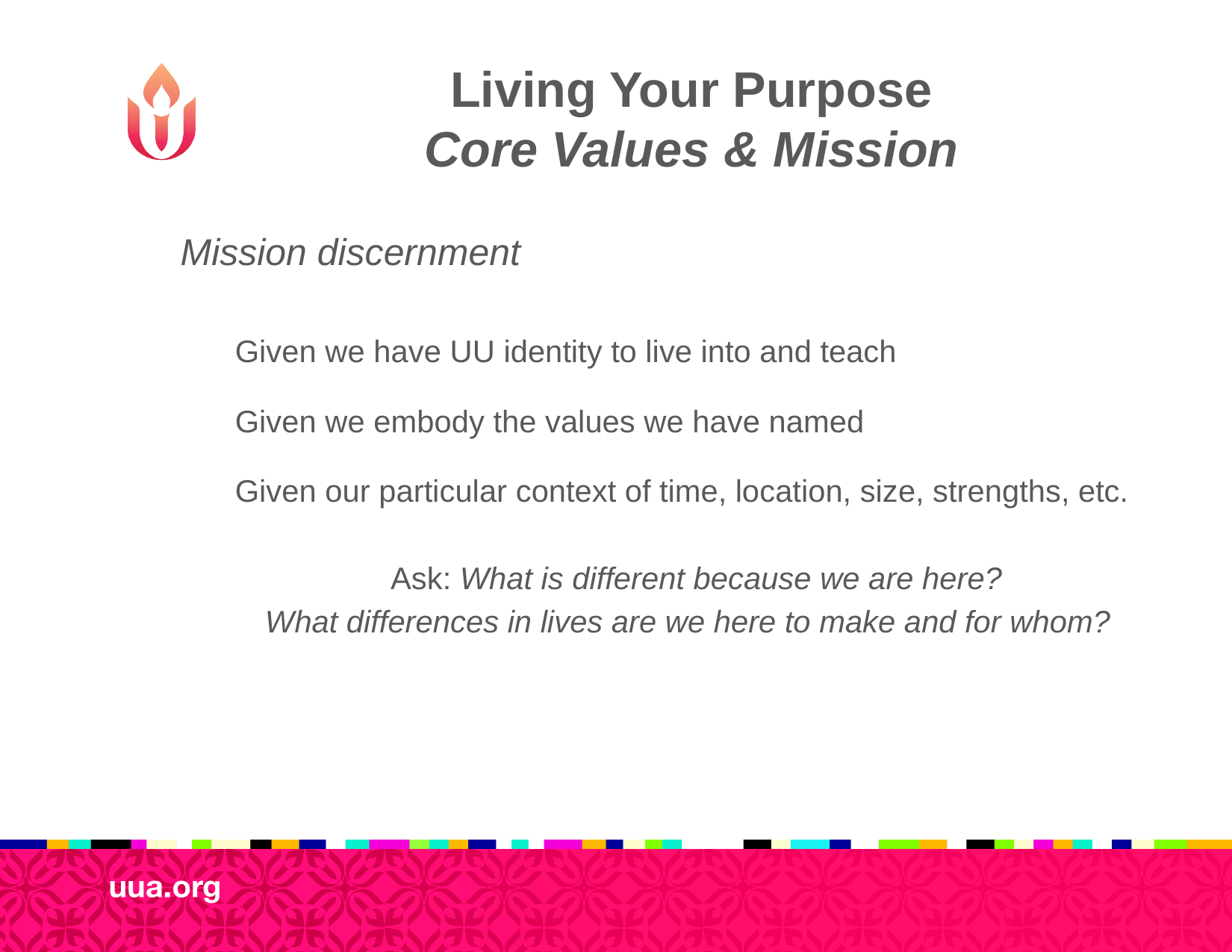

# Living Your Purpose Core Values & Mission
Mission discernment

Given we have UU identity to live into and teach

Given we embody the values we have named

Given our particular context of time, location, size, strengths, etc.

 Ask: What is different because we are here?
What differences in lives are we here to make and for whom?